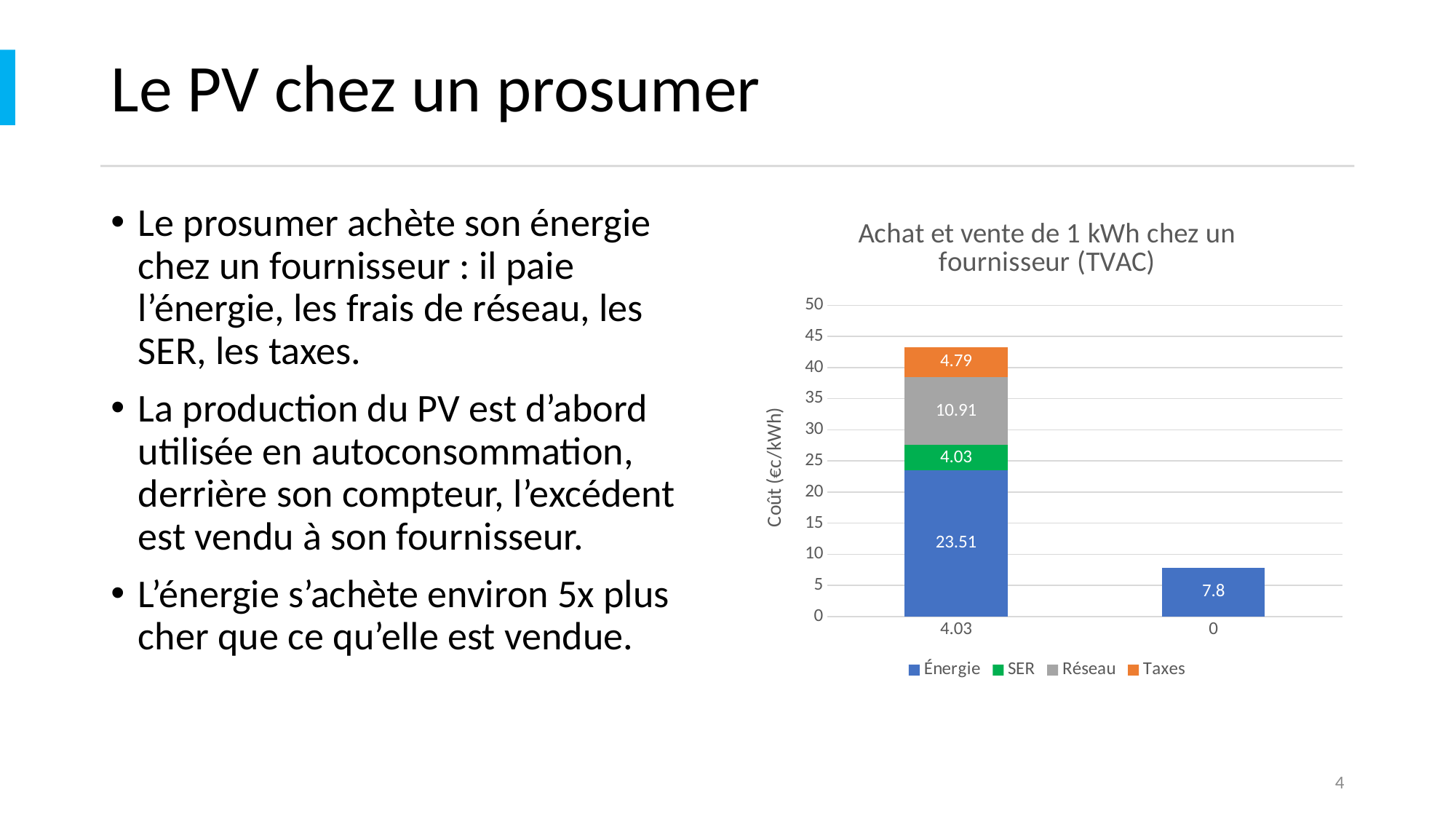

# Le PV chez un prosumer
Le prosumer achète son énergie chez un fournisseur : il paie l’énergie, les frais de réseau, les SER, les taxes.
La production du PV est d’abord utilisée en autoconsommation, derrière son compteur, l’excédent est vendu à son fournisseur.
L’énergie s’achète environ 5x plus cher que ce qu’elle est vendue.

### Chart: Achat et vente de 1 kWh chez un fournisseur (TVAC)

| Category | Énergie | SER | Réseau | Taxes |
|---|---|---|---|---|
| 4.03 | 23.51 | 4.03 | 10.91 | 4.79 |
| 0 | 7.8 | 0.0 | 0.0 | 0.0 |
4